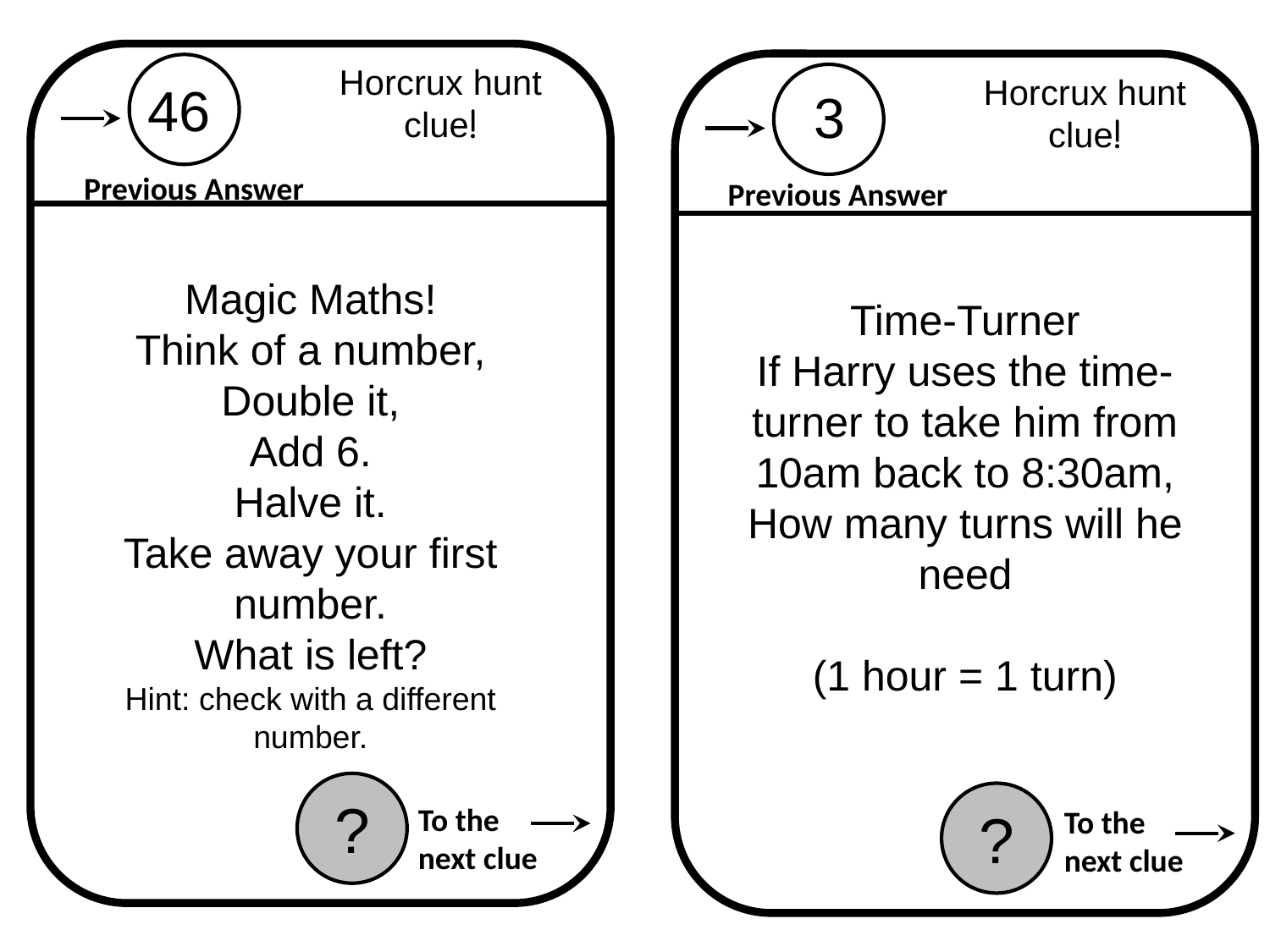

Horcrux hunt clue!

?

Horcrux hunt clue!

?
46
3
Previous Answer
Previous Answer
Magic Maths!
Think of a number,
Double it,
Add 6.
Halve it.
Take away your first number.
What is left?
Hint: check with a different number.
Time-Turner
If Harry uses the time-turner to take him from 10am back to 8:30am,
How many turns will he need

(1 hour = 1 turn)
To the next clue
To the next clue